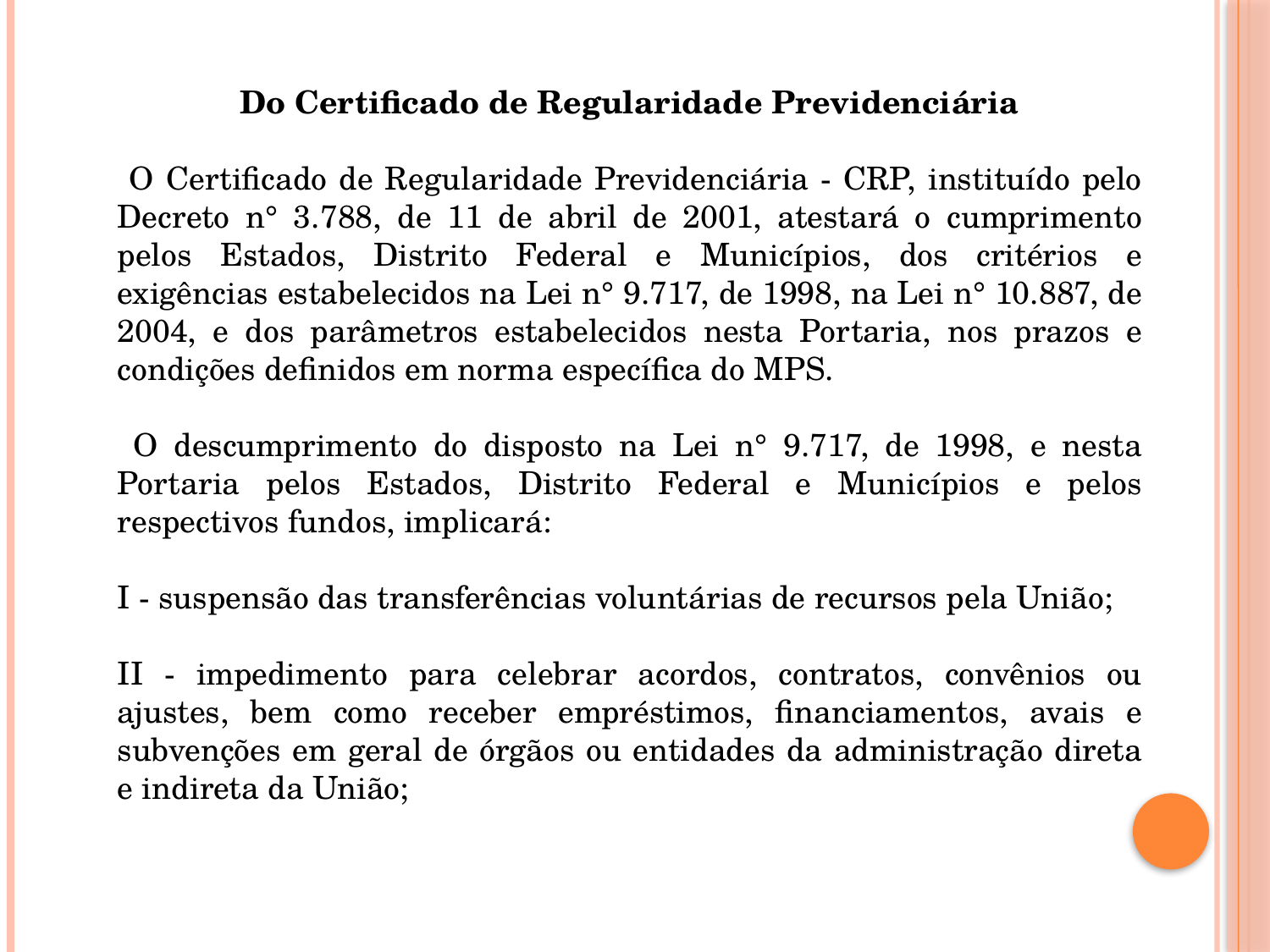

Do Certificado de Regularidade Previdenciária

 O Certificado de Regularidade Previdenciária - CRP, instituído pelo Decreto n° 3.788, de 11 de abril de 2001, atestará o cumprimento pelos Estados, Distrito Federal e Municípios, dos critérios e exigências estabelecidos na Lei n° 9.717, de 1998, na Lei n° 10.887, de 2004, e dos parâmetros estabelecidos nesta Portaria, nos prazos e condições definidos em norma específica do MPS.

 O descumprimento do disposto na Lei n° 9.717, de 1998, e nesta Portaria pelos Estados, Distrito Federal e Municípios e pelos respectivos fundos, implicará:

I - suspensão das transferências voluntárias de recursos pela União;

II - impedimento para celebrar acordos, contratos, convênios ou ajustes, bem como receber empréstimos, financiamentos, avais e subvenções em geral de órgãos ou entidades da administração direta e indireta da União;